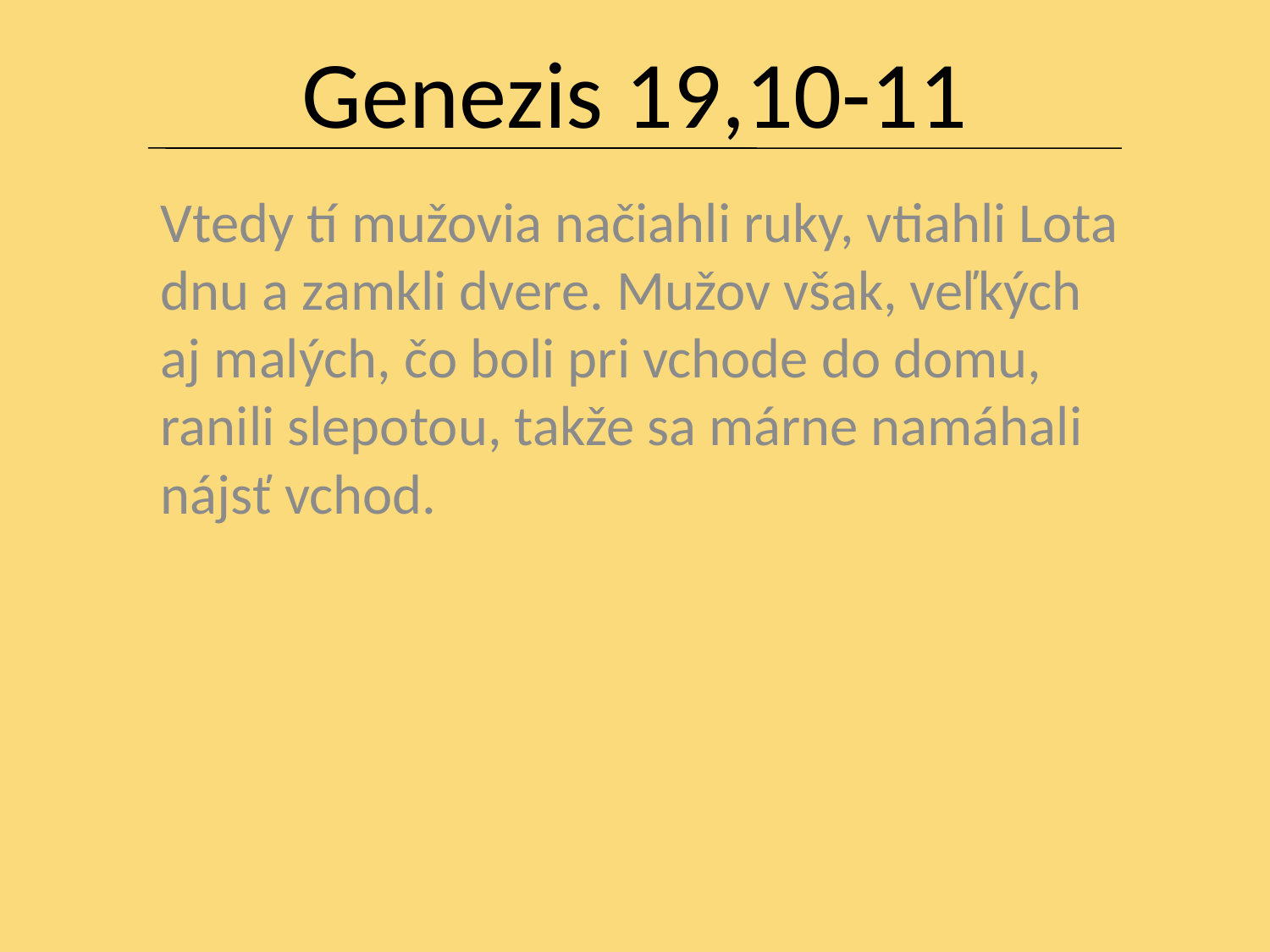

# Genezis 19,10-11

Vtedy tí mužovia načiahli ruky, vtiahli Lota dnu a zamkli dvere. Mužov však, veľkých aj malých, čo boli pri vchode do domu, ranili slepotou, takže sa márne namáhali nájsť vchod.